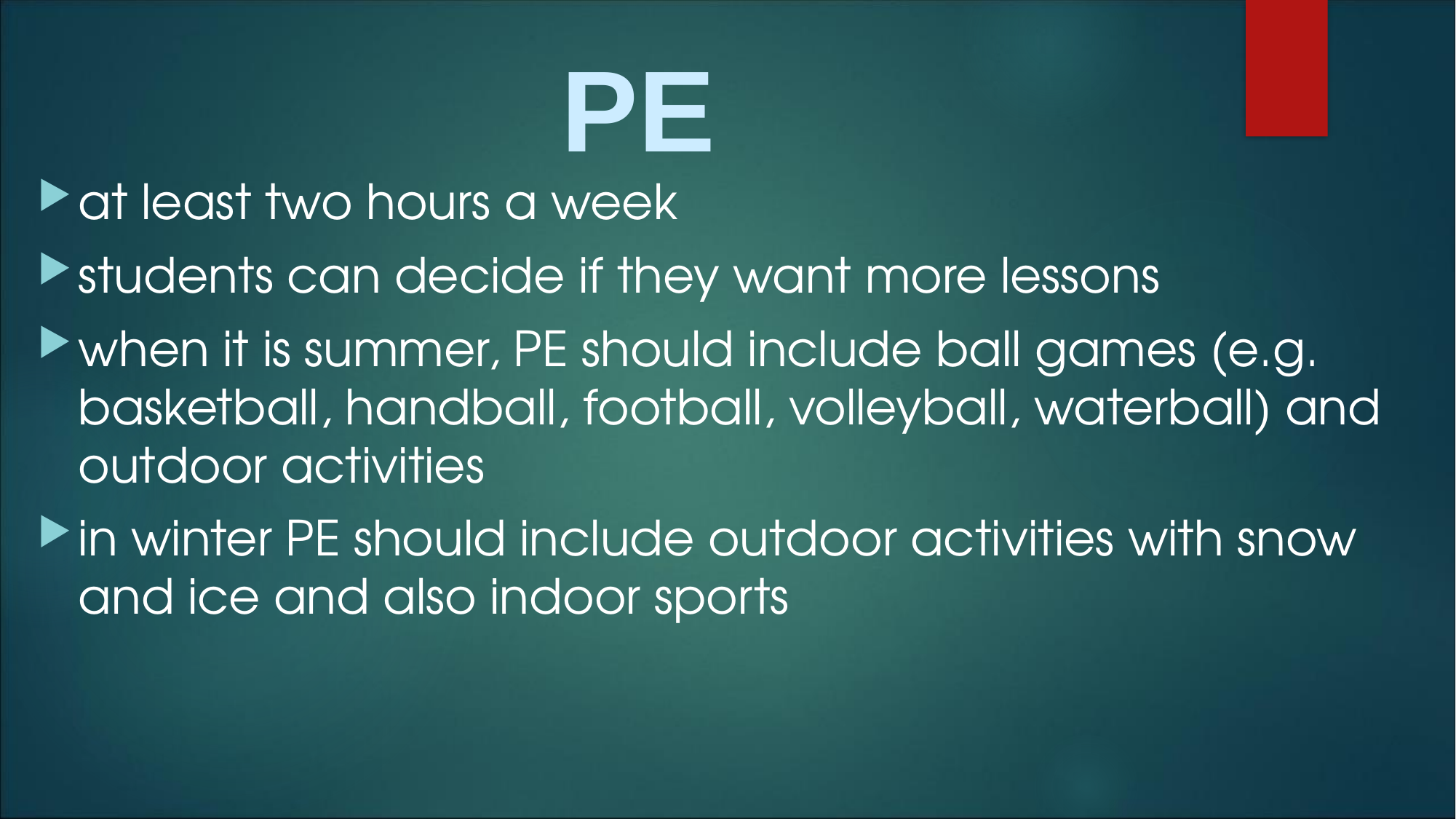

PE
at least two hours a week
students can decide if they want more lessons
when it is summer, PE should include ball games (e.g. basketball, handball, football, volleyball, waterball) and outdoor activities
in winter PE should include outdoor activities with snow and ice and also indoor sports